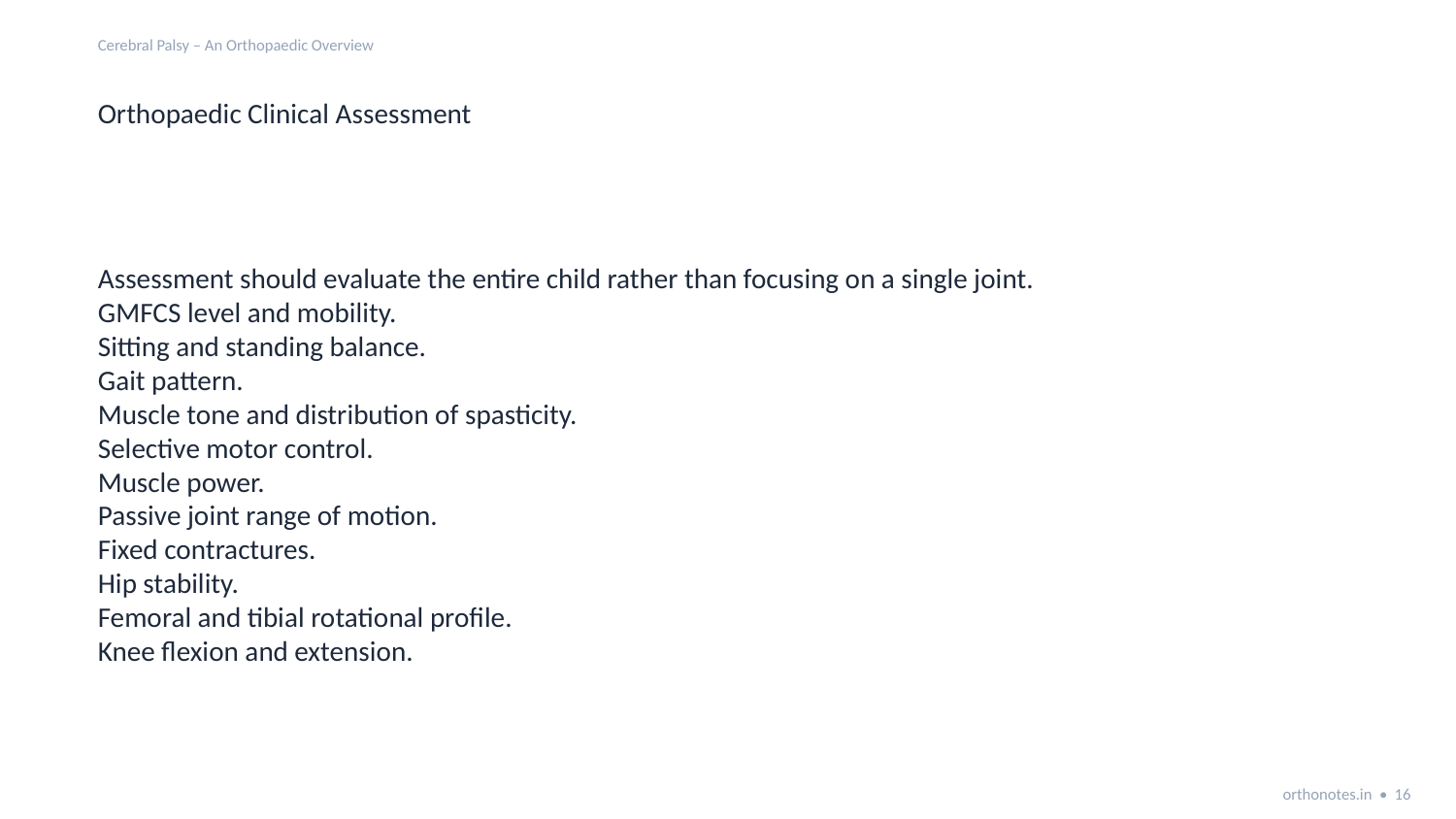

Cerebral Palsy – An Orthopaedic Overview
Orthopaedic Clinical Assessment
Assessment should evaluate the entire child rather than focusing on a single joint.
GMFCS level and mobility.
Sitting and standing balance.
Gait pattern.
Muscle tone and distribution of spasticity.
Selective motor control.
Muscle power.
Passive joint range of motion.
Fixed contractures.
Hip stability.
Femoral and tibial rotational profile.
Knee flexion and extension.
orthonotes.in  •  16